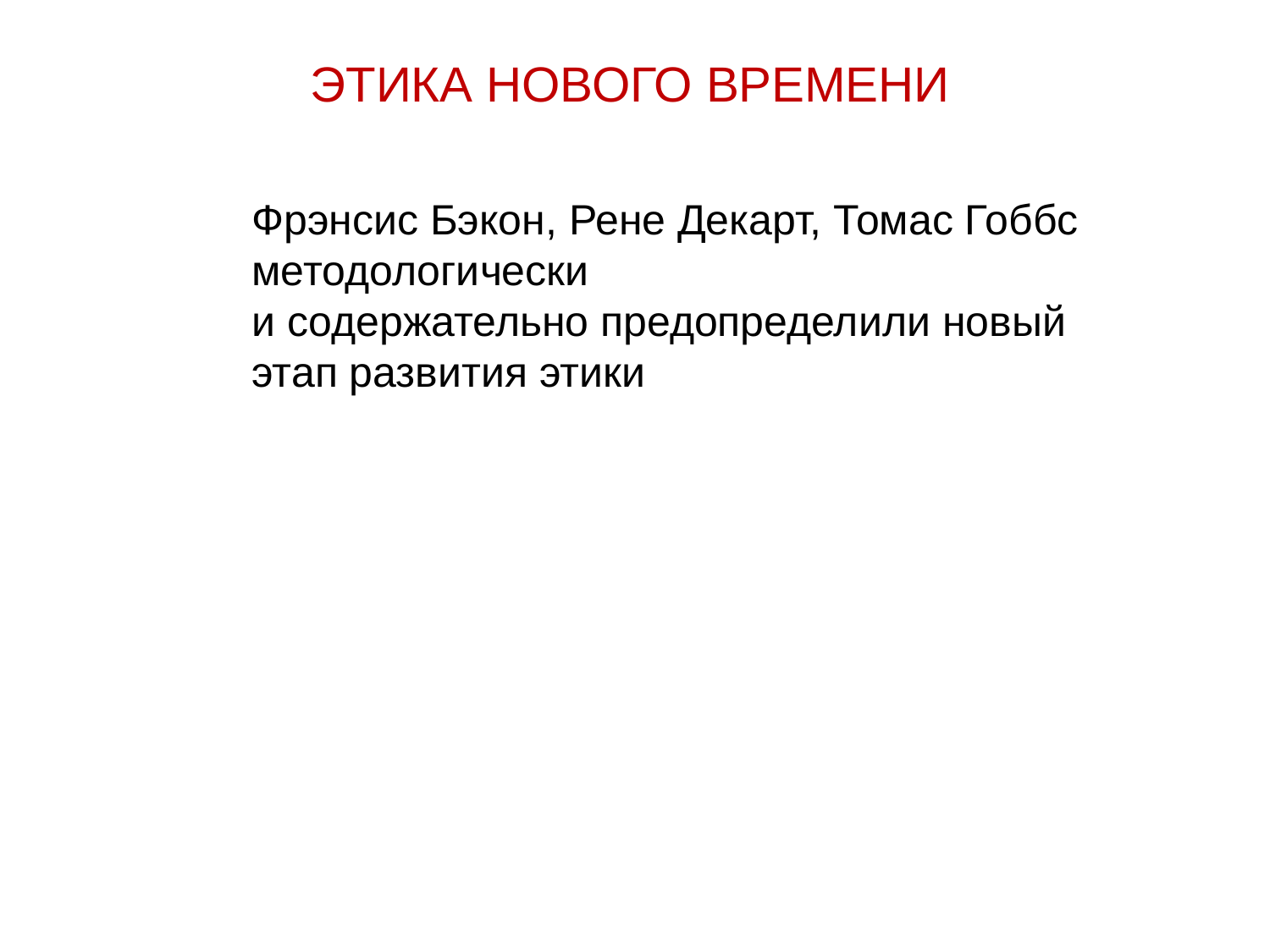

ЭТИКА НОВОГО ВРЕМЕНИ
	Фрэнсис Бэкон, Рене Декарт, Томас Гоббс методологически
и содержательно предопределили новый этап развития этики

4